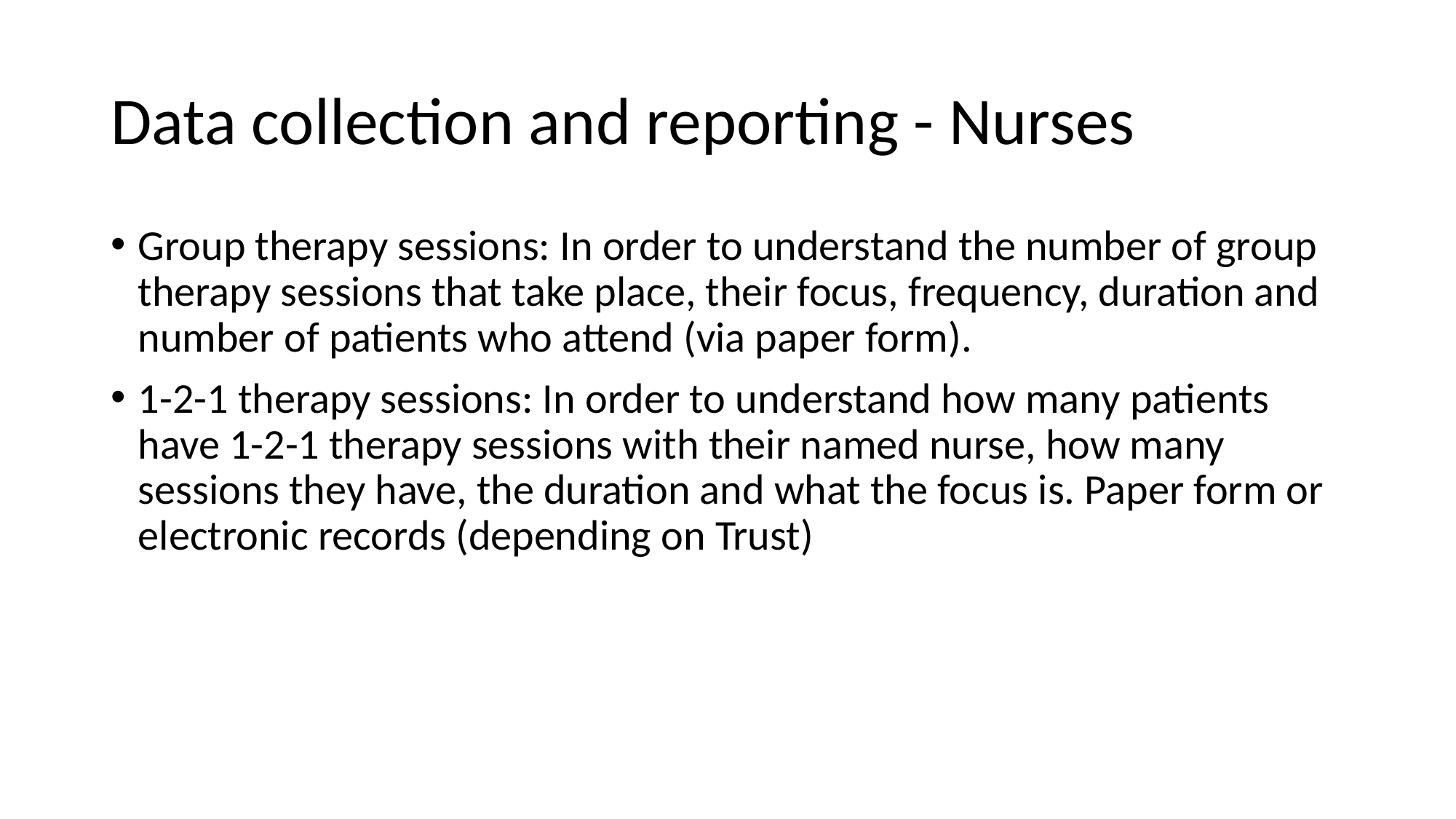

# Data collection and reporting - Nurses
Group therapy sessions: In order to understand the number of group therapy sessions that take place, their focus, frequency, duration and number of patients who attend (via paper form).
1-2-1 therapy sessions: In order to understand how many patients have 1-2-1 therapy sessions with their named nurse, how many sessions they have, the duration and what the focus is. Paper form or electronic records (depending on Trust)